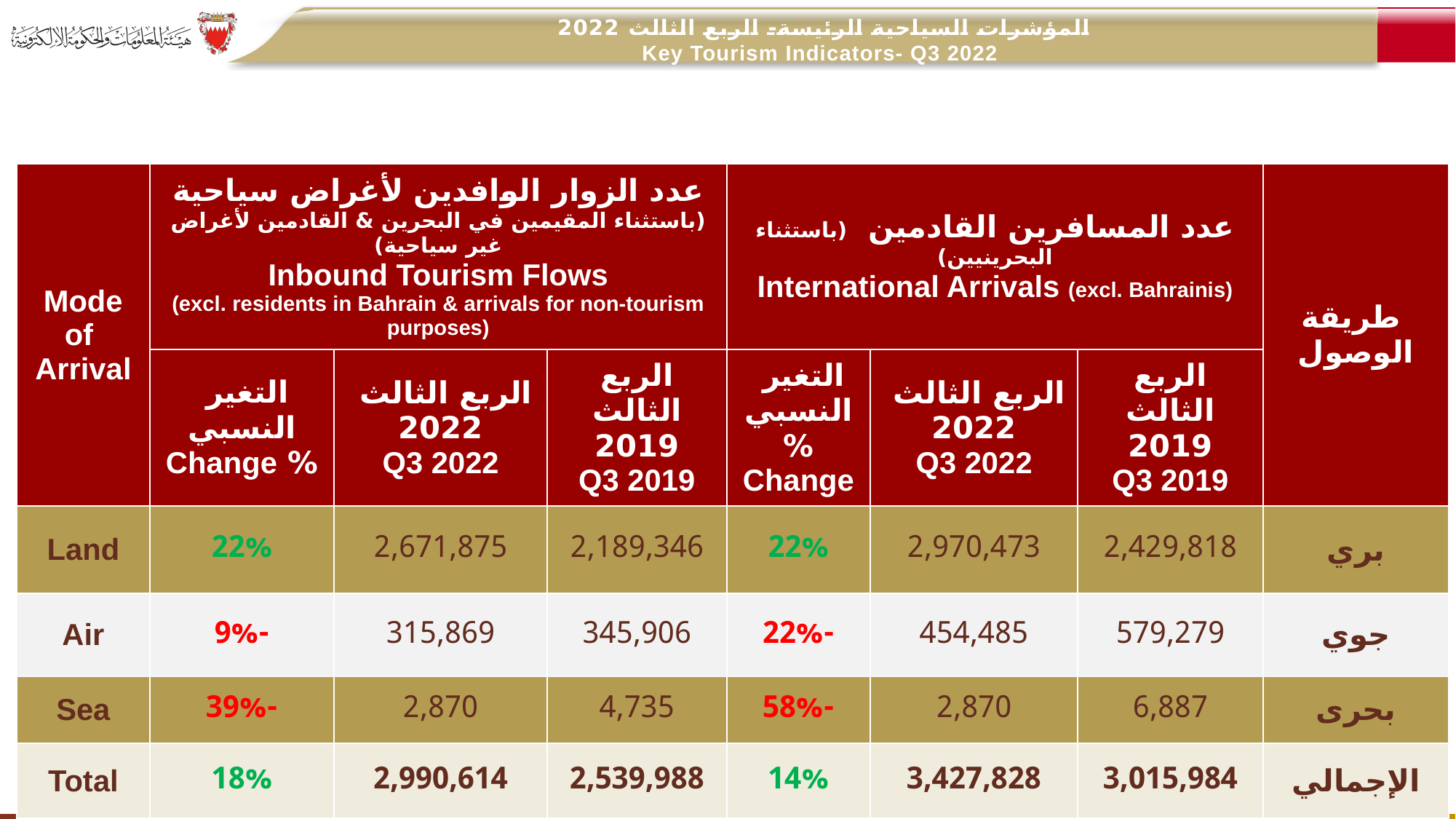

المؤشرات السياحية الرئيسة- الربع الثالث 2022
 Key Tourism Indicators- Q3 2022
| Mode of Arrival | عدد الزوار الوافدين لأغراض سياحية (باستثناء المقيمين في البحرين & القادمين لأغراض غير سياحية) Inbound Tourism Flows (excl. residents in Bahrain & arrivals for non-tourism purposes) |  |  | عدد المسافرين القادمين (باستثناء البحرينيين) International Arrivals (excl. Bahrainis) | عدد المسافرين القادمين (باستثناء البحرينيين) International Arrivals (excl. Bahrainis) |  | طريقة الوصول |
| --- | --- | --- | --- | --- | --- | --- | --- |
| Indicator | التغير النسبي % Change | الربع الثالث 2022 Q3 2022 | الربع الثالث 2019 Q3 2019 | التغير النسبي % Change | الربع الثالث 2022 Q3 2022 | الربع الثالث 2019 Q3 2019 | المؤشر |
| Land | 22% | 2,671,875 | 2,189,346 | 22% | 2,970,473 | 2,429,818 | بري |
| Air | -9% | 315,869 | 345,906 | -22% | 454,485 | 579,279 | جوي |
| Sea | -39% | 2,870 | 4,735 | -58% | 2,870 | 6,887 | بحرى |
| Total | 18% | 2,990,614 | 2,539,988 | 14% | 3,427,828 | 3,015,984 | الإجمالي |
محدودة
غير قابلة
للمقارنة
غير متناسقة